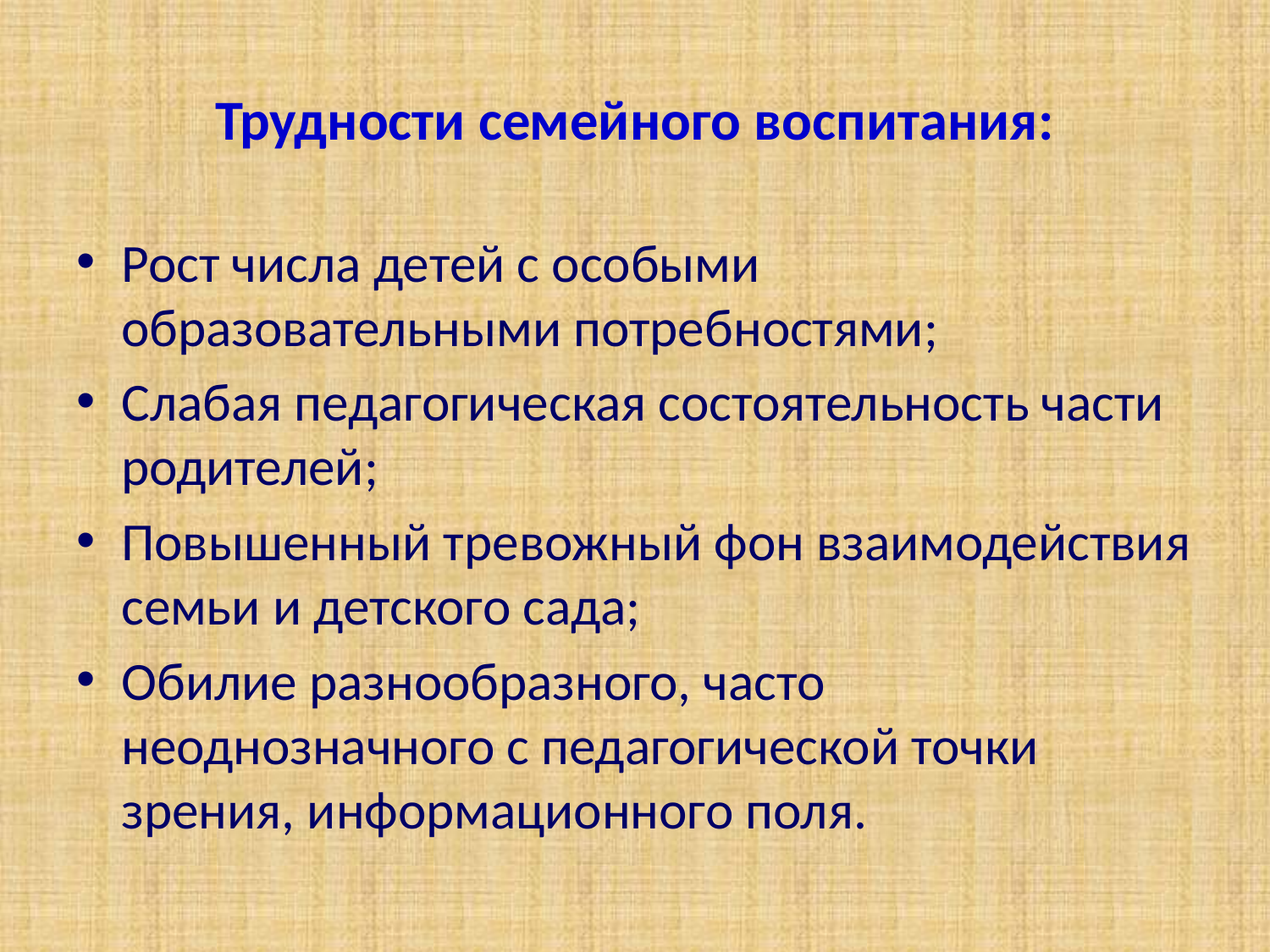

# Трудности семейного воспитания:
Рост числа детей с особыми образовательными потребностями;
Слабая педагогическая состоятельность части родителей;
Повышенный тревожный фон взаимодействия семьи и детского сада;
Обилие разнообразного, часто неоднозначного с педагогической точки зрения, информационного поля.